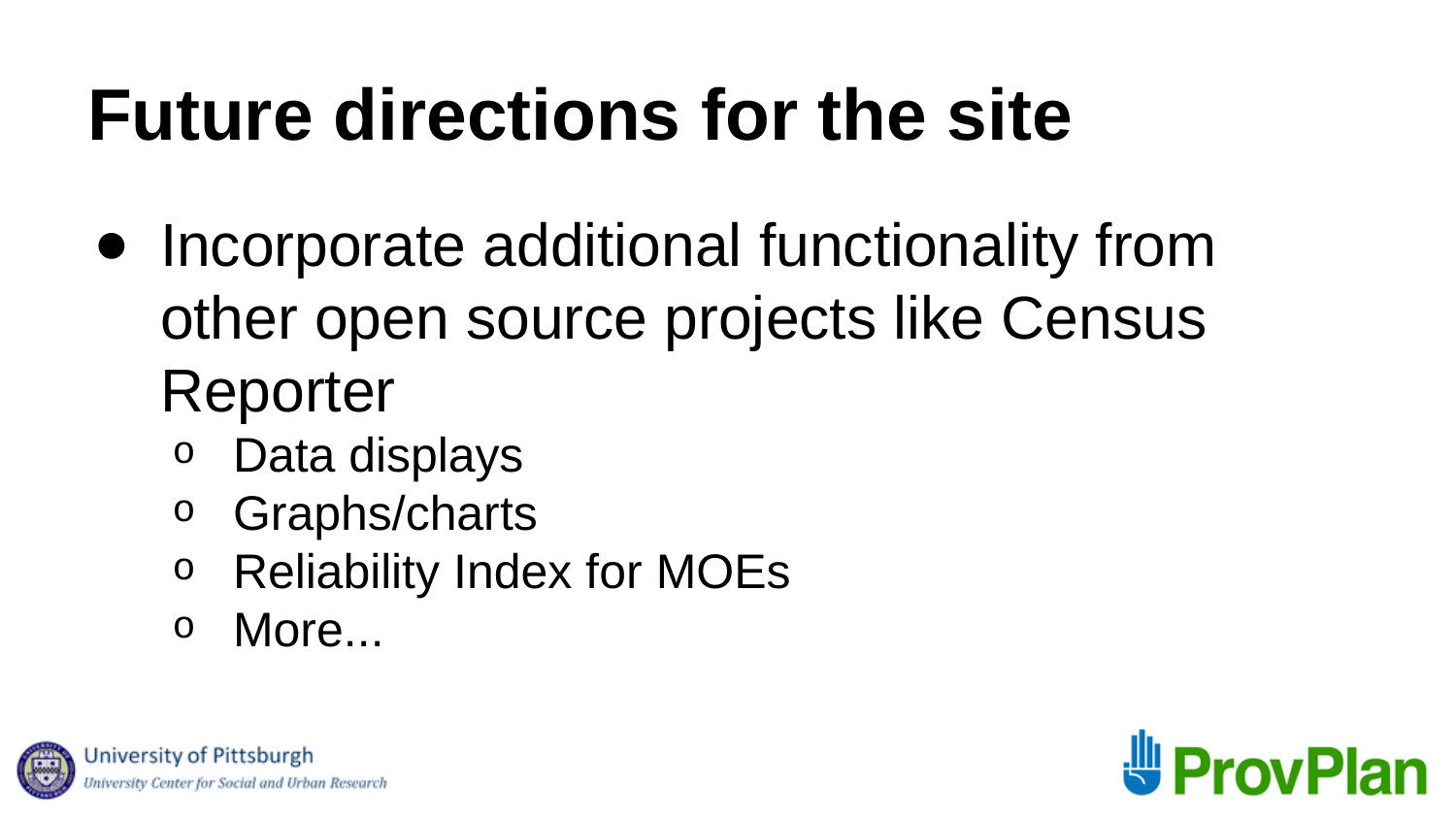

# Future directions for the site
Incorporate additional functionality from other open source projects like Census Reporter
Data displays
Graphs/charts
Reliability Index for MOEs
More...